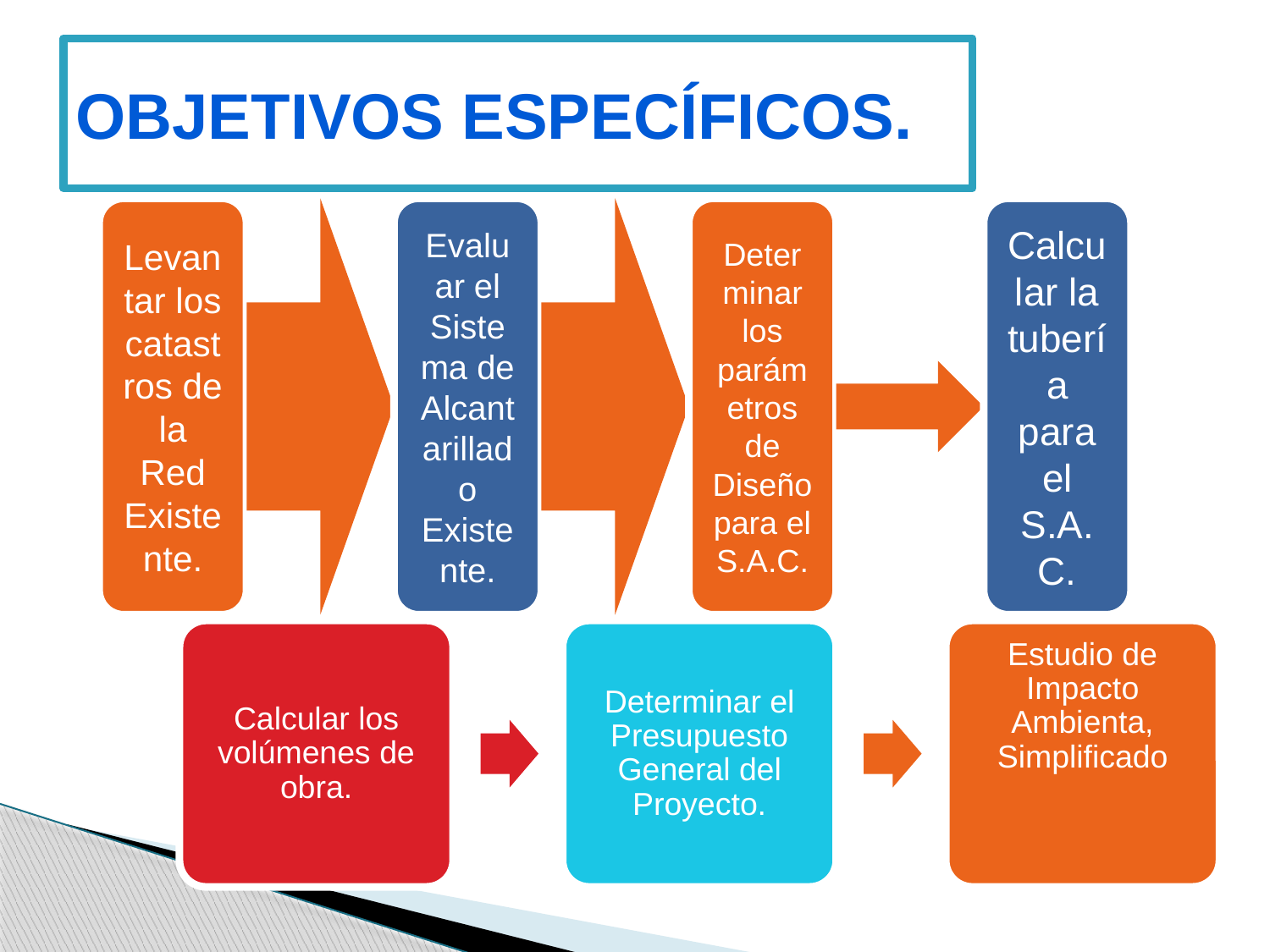

# OBJETIVOS ESPECÍFICOS.
Levantar los catastros de la Red Existente.
Evaluar el Sistema de Alcantarillado Existente.
Determinar los parámetros de Diseño para el S.A.C.
Calcular la tubería para el S.A.C.
Calcular los volúmenes de obra.

Determinar el Presupuesto General del Proyecto.

Estudio de Impacto Ambienta, Simplificado